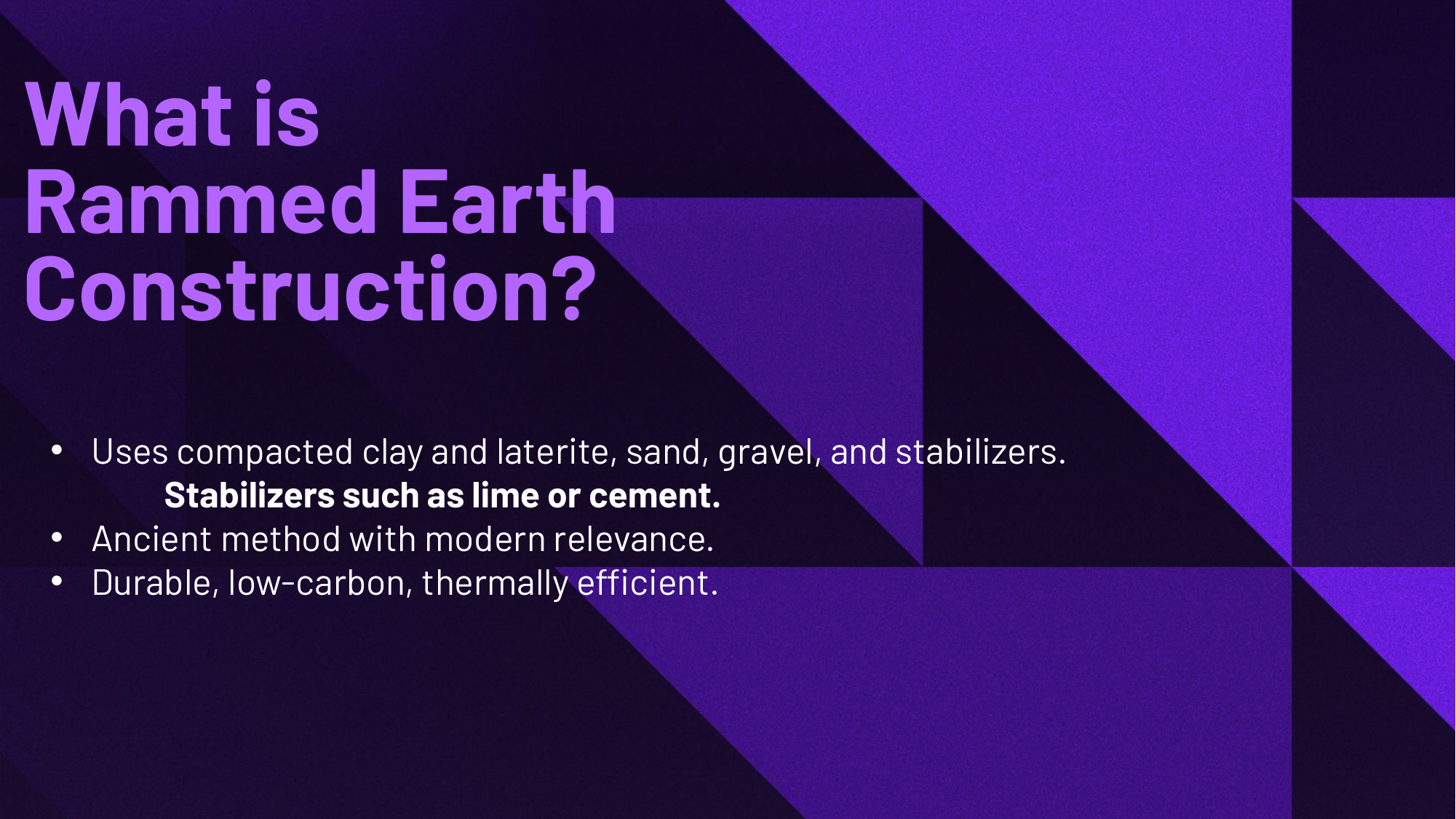

# What is Rammed Earth Construction?
Uses compacted clay and laterite, sand, gravel, and stabilizers.                                Stabilizers such as lime or cement.
Ancient method with modern relevance.
Durable, low-carbon, thermally efficient.